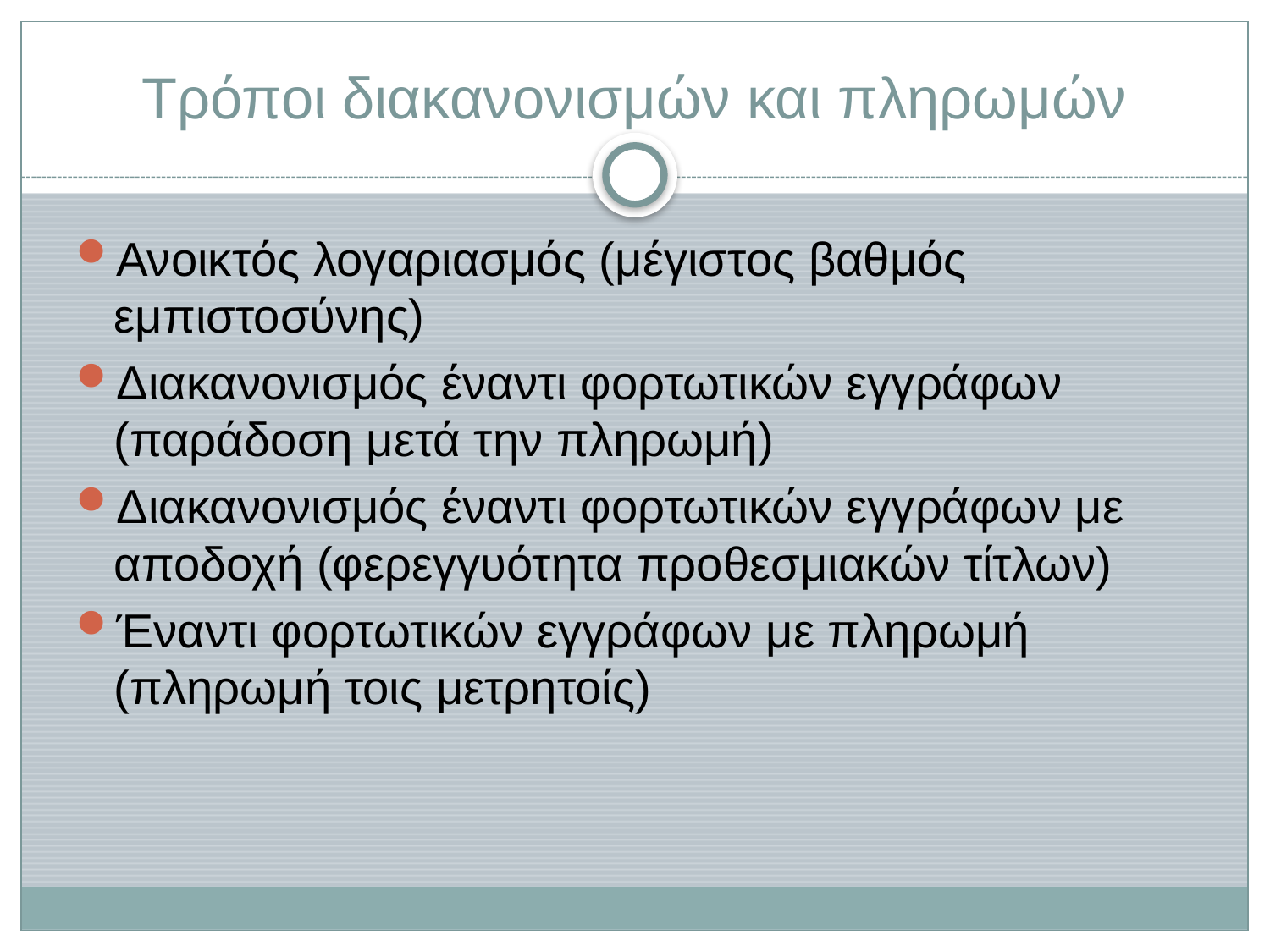

# Τρόποι διακανονισμών και πληρωμών
Ανοικτός λογαριασμός (μέγιστος βαθμός εμπιστοσύνης)
Διακανονισμός έναντι φορτωτικών εγγράφων (παράδοση μετά την πληρωμή)
Διακανονισμός έναντι φορτωτικών εγγράφων με αποδοχή (φερεγγυότητα προθεσμιακών τίτλων)
Έναντι φορτωτικών εγγράφων με πληρωμή (πληρωμή τοις μετρητοίς)